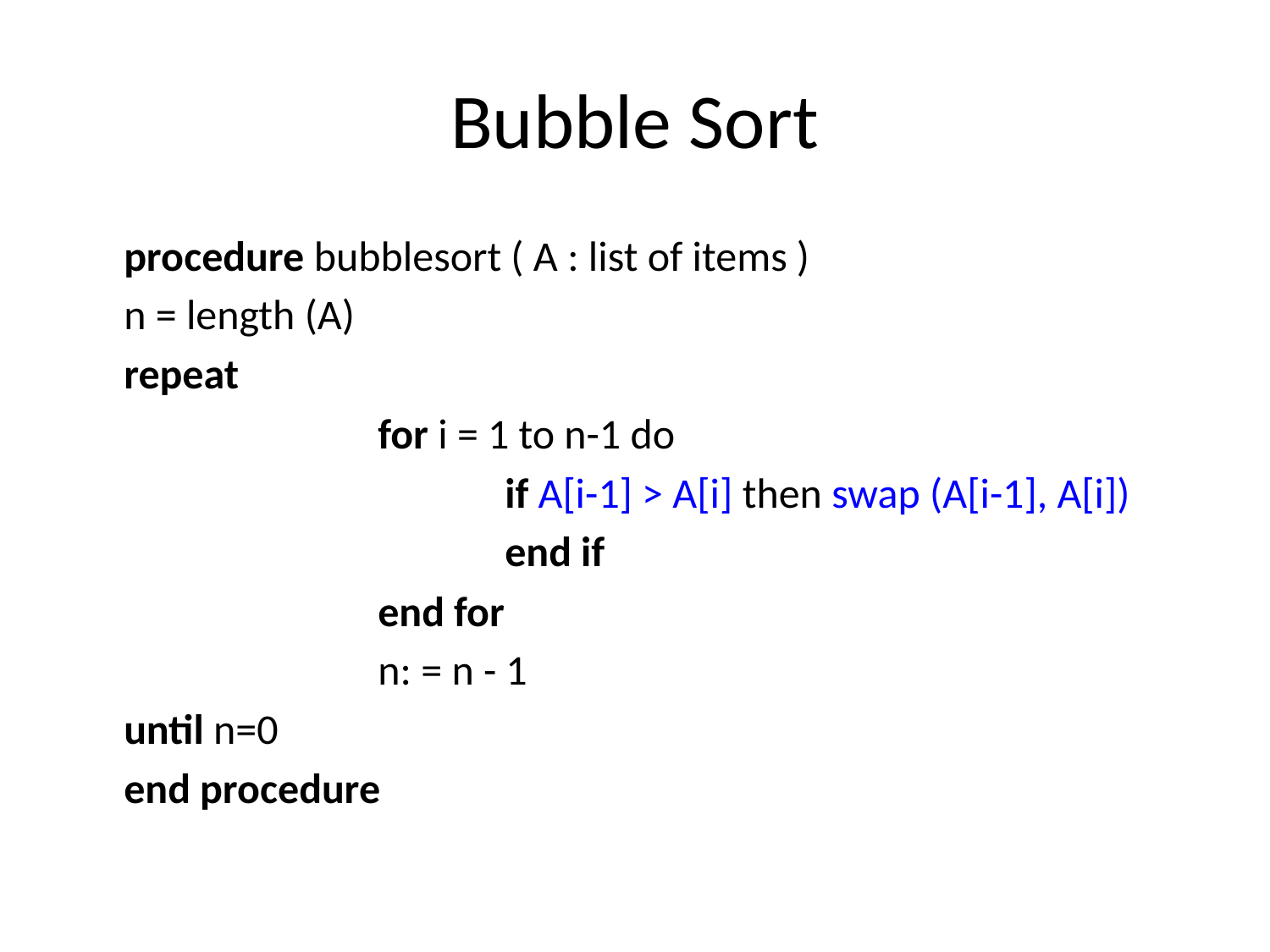

# Bubble Sort
procedure bubblesort ( A : list of items )
n = length (A)
repeat
		for i = 1 to n-1 do
			if A[i-1] > A[i] then swap (A[i-1], A[i])
			end if
		end for
		n: = n - 1
until n=0
end procedure